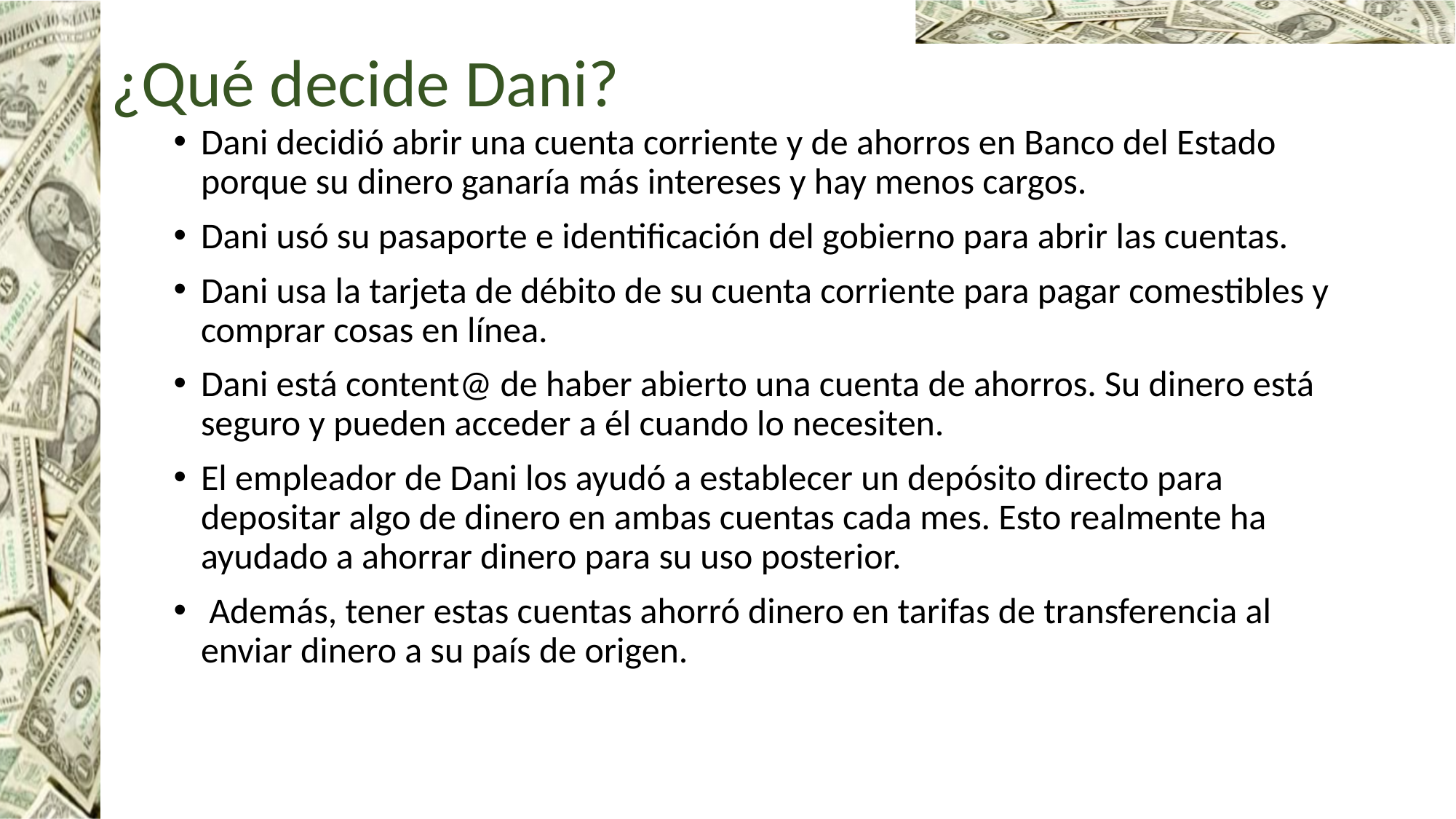

# ¿Qué decide Dani?

Dani decidió abrir una cuenta corriente y de ahorros en Banco del Estado porque su dinero ganaría más intereses y hay menos cargos.
Dani usó su pasaporte e identificación del gobierno para abrir las cuentas.
Dani usa la tarjeta de débito de su cuenta corriente para pagar comestibles y comprar cosas en línea.
Dani está content@ de haber abierto una cuenta de ahorros. Su dinero está seguro y pueden acceder a él cuando lo necesiten.
El empleador de Dani los ayudó a establecer un depósito directo para depositar algo de dinero en ambas cuentas cada mes. Esto realmente ha ayudado a ahorrar dinero para su uso posterior.
 Además, tener estas cuentas ahorró dinero en tarifas de transferencia al enviar dinero a su país de origen.